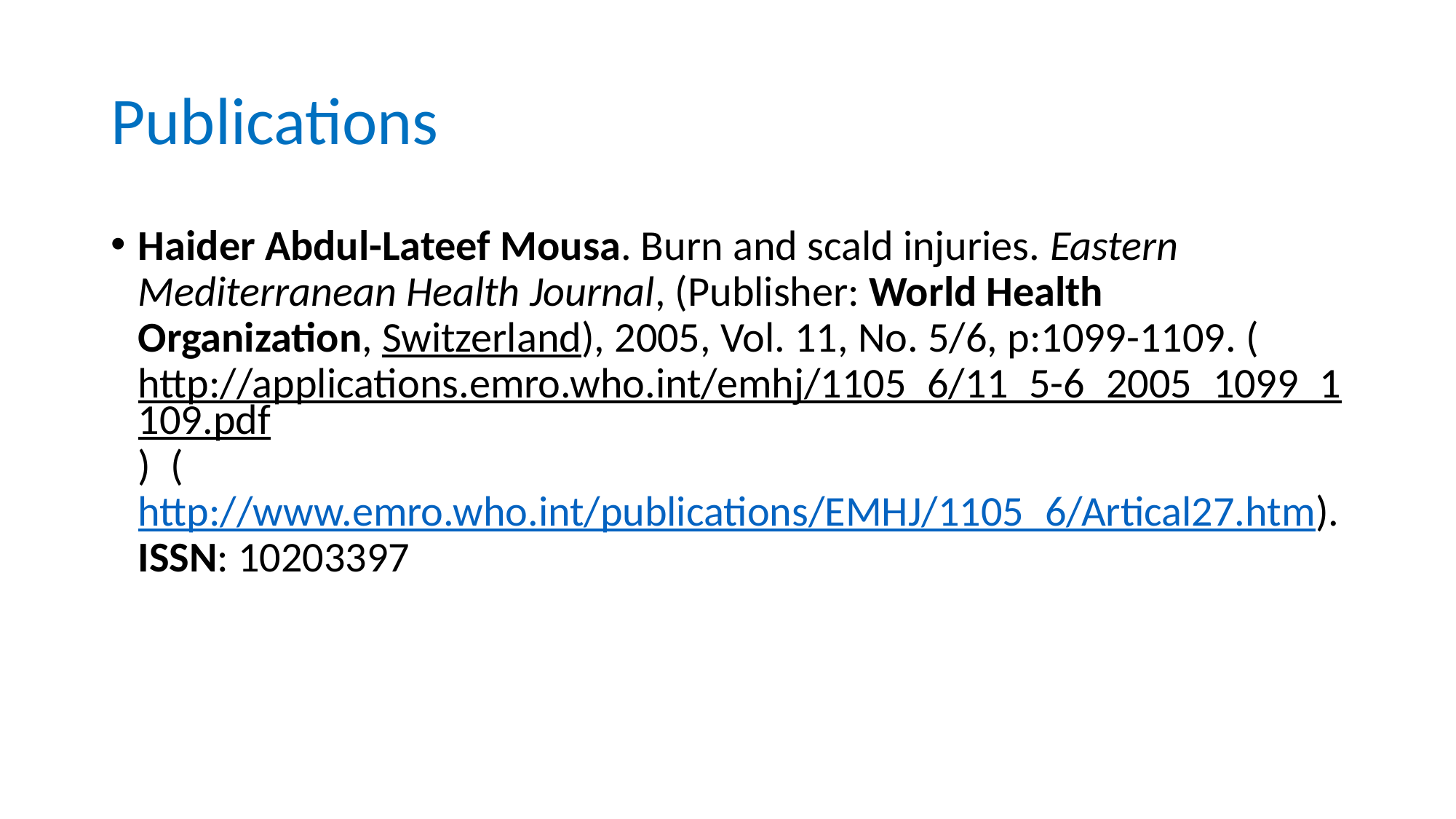

# Publications
Haider Abdul-Lateef Mousa. Burn and scald injuries. Eastern Mediterranean Health Journal, (Publisher: World Health Organization, Switzerland), 2005, Vol. 11, No. 5/6, p:1099-1109. (http://applications.emro.who.int/emhj/1105_6/11_5-6_2005_1099_1109.pdf)  (http://www.emro.who.int/publications/EMHJ/1105_6/Artical27.htm). ISSN: 10203397